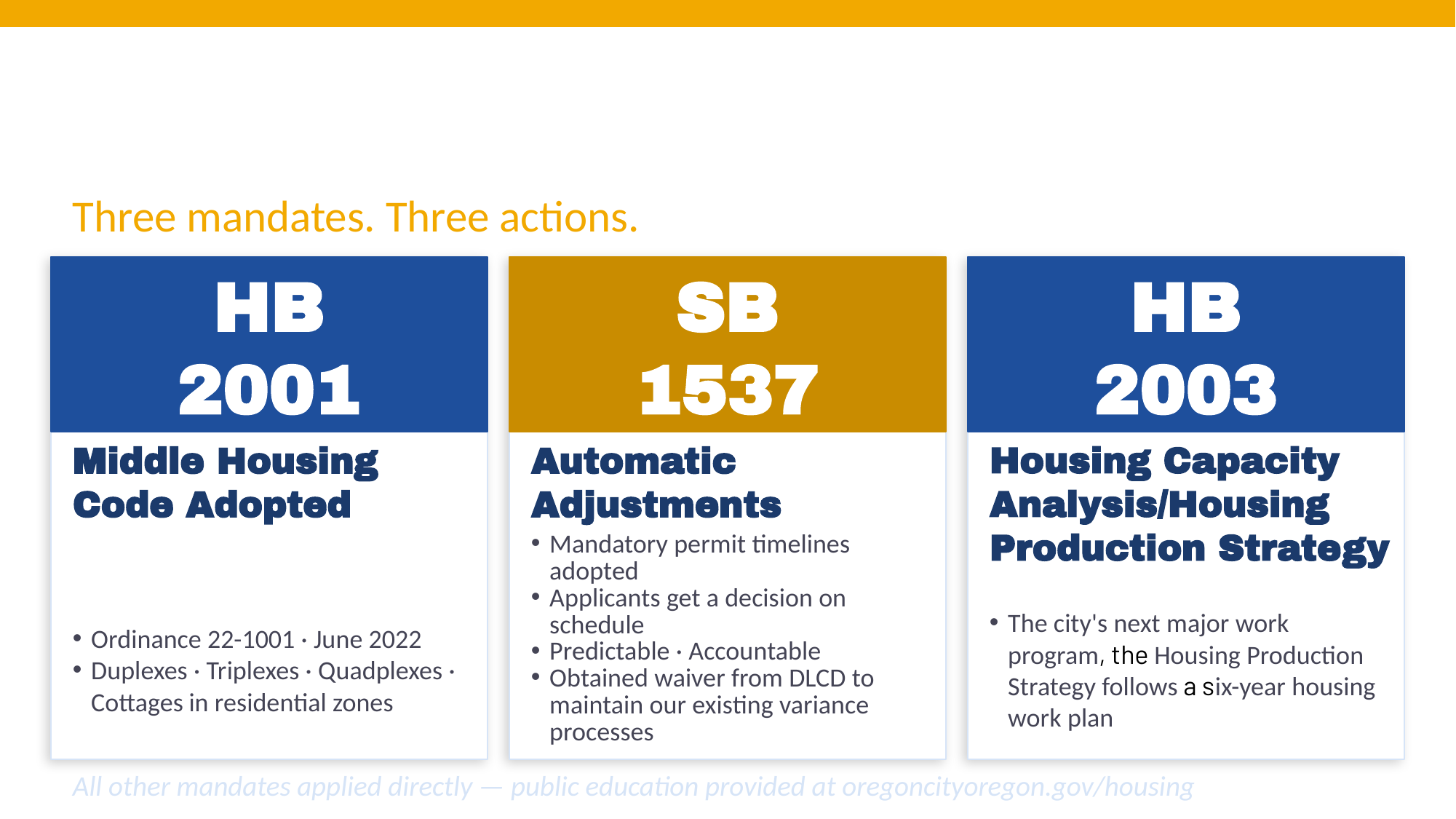

Oregon City's Response
Three mandates. Three actions.

HB
2001

SB
1537

HB
2003
Middle Housing
Code Adopted
Automatic
Adjustments
Housing Capacity
Analysis/Housing Production Strategy
Mandatory permit timelines adopted
Applicants get a decision on schedule
Predictable · Accountable
Obtained waiver from DLCD to maintain our existing variance processes
Ordinance 22-1001 · June 2022
Duplexes · Triplexes · Quadplexes · Cottages in residential zones
The city's next major work program, the Housing Production Strategy follows a six-year housing work plan
All other mandates applied directly — public education provided at oregoncityoregon.gov/housing